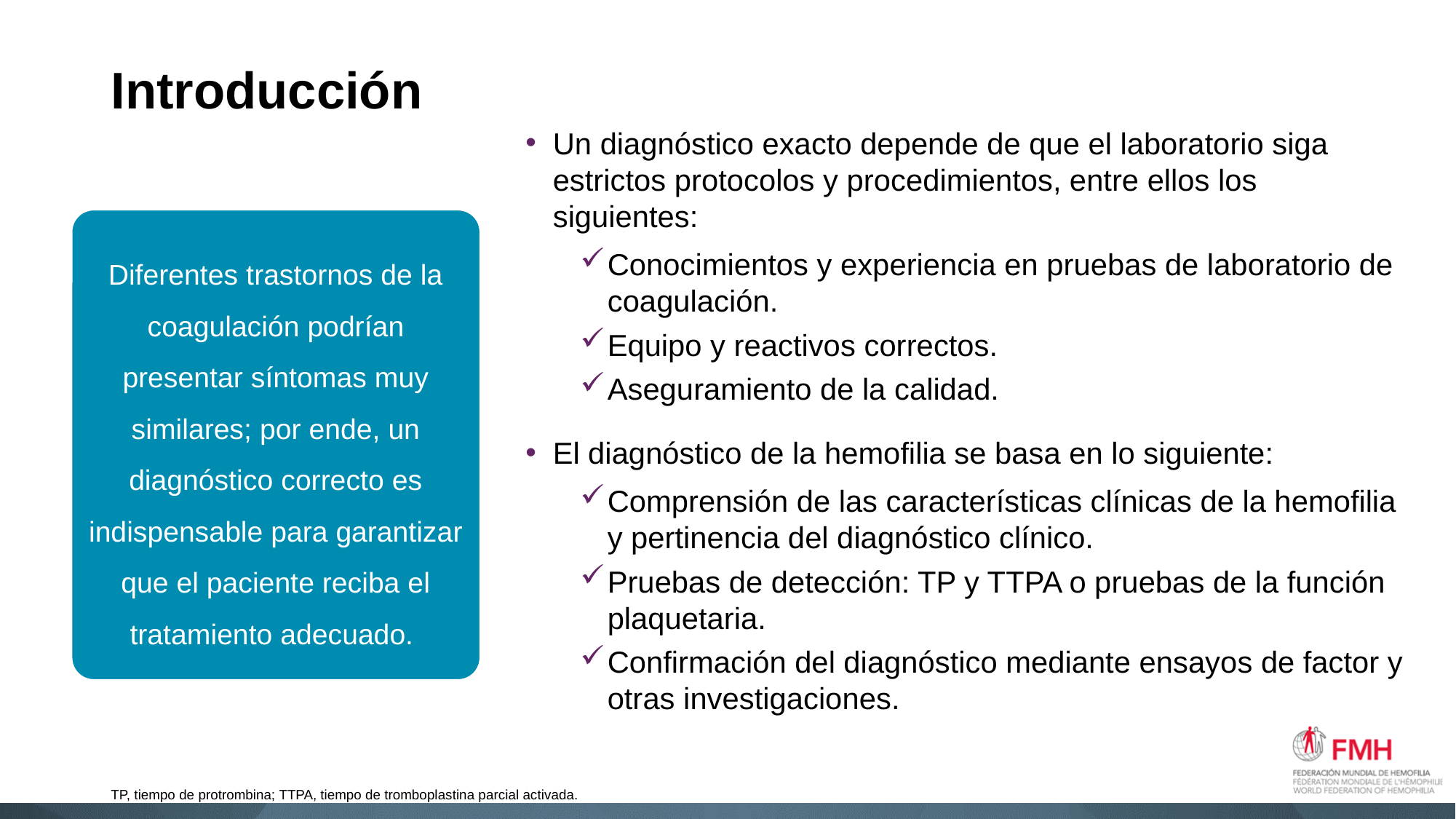

# Introducción
Un diagnóstico exacto depende de que el laboratorio siga estrictos protocolos y procedimientos, entre ellos los siguientes:
Conocimientos y experiencia en pruebas de laboratorio de coagulación.
Equipo y reactivos correctos.
Aseguramiento de la calidad.
El diagnóstico de la hemofilia se basa en lo siguiente:
Comprensión de las características clínicas de la hemofilia y pertinencia del diagnóstico clínico.
Pruebas de detección: TP y TTPA o pruebas de la función plaquetaria.
Confirmación del diagnóstico mediante ensayos de factor y otras investigaciones.
Diferentes trastornos de la coagulación podrían presentar síntomas muy similares; por ende, un diagnóstico correcto es indispensable para garantizar que el paciente reciba el tratamiento adecuado.
TP, tiempo de protrombina; TTPA, tiempo de tromboplastina parcial activada.